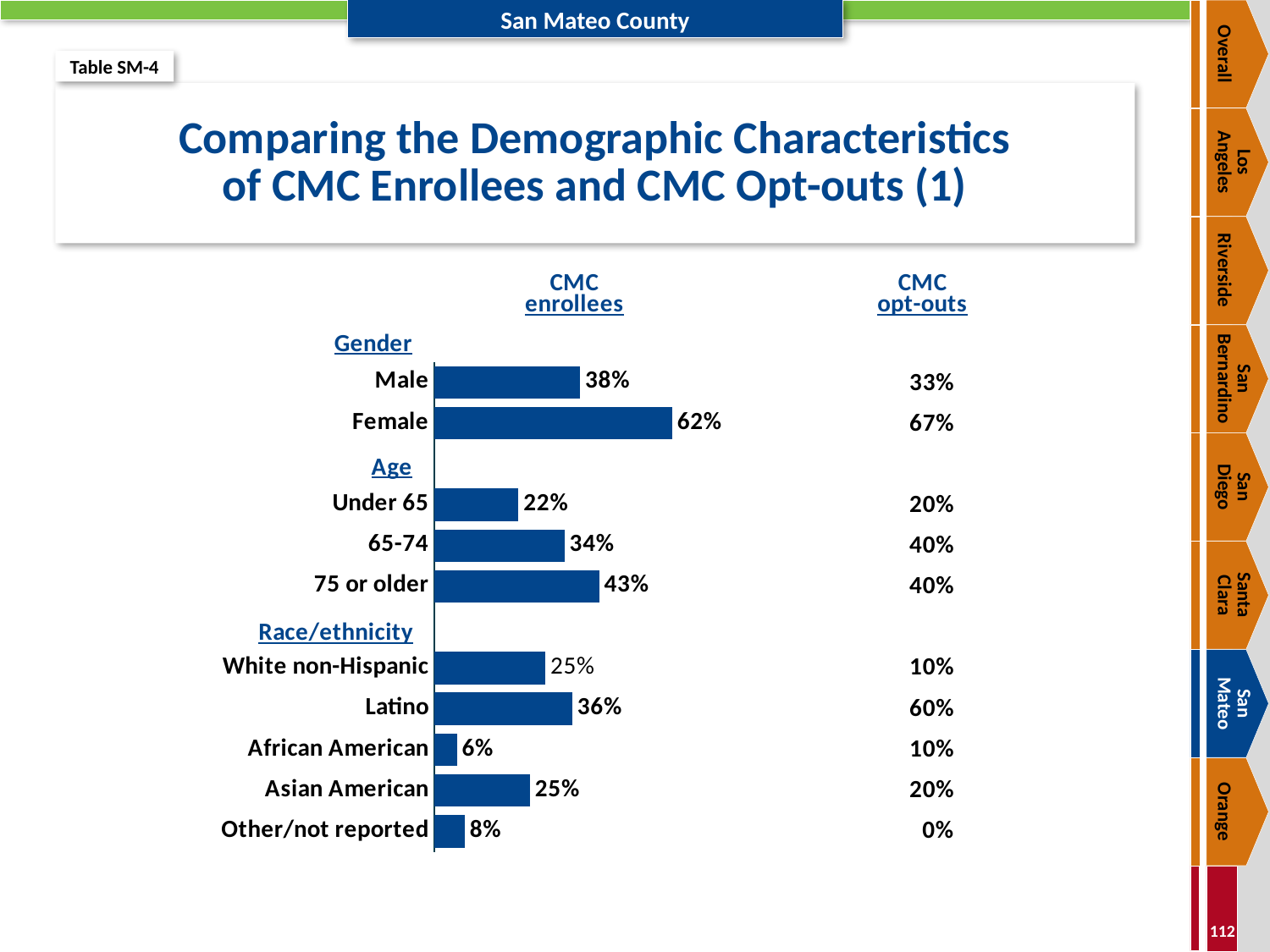

Overall
Table SM-4
# Comparing the Demographic Characteristics of CMC Enrollees and CMC Opt-outs (1)
Los
Angeles
Riverside

### Chart

| Category | Column1 |
|---|---|
| Other/not reported | 0.08 |
| Asian American | 0.25 |
| African American | 0.06 |
| Latino | 0.36 |
| White non-Hispanic | 0.29 |
|  | None |
| 75 or older | 0.43 |
| 65-74 | 0.34 |
| Under 65 | 0.22 |
|  | None |
| Female | 0.62 |
| Male | 0.38 |
San Bernardino
San
Diego
Santa
Clara
San
Mateo
Orange